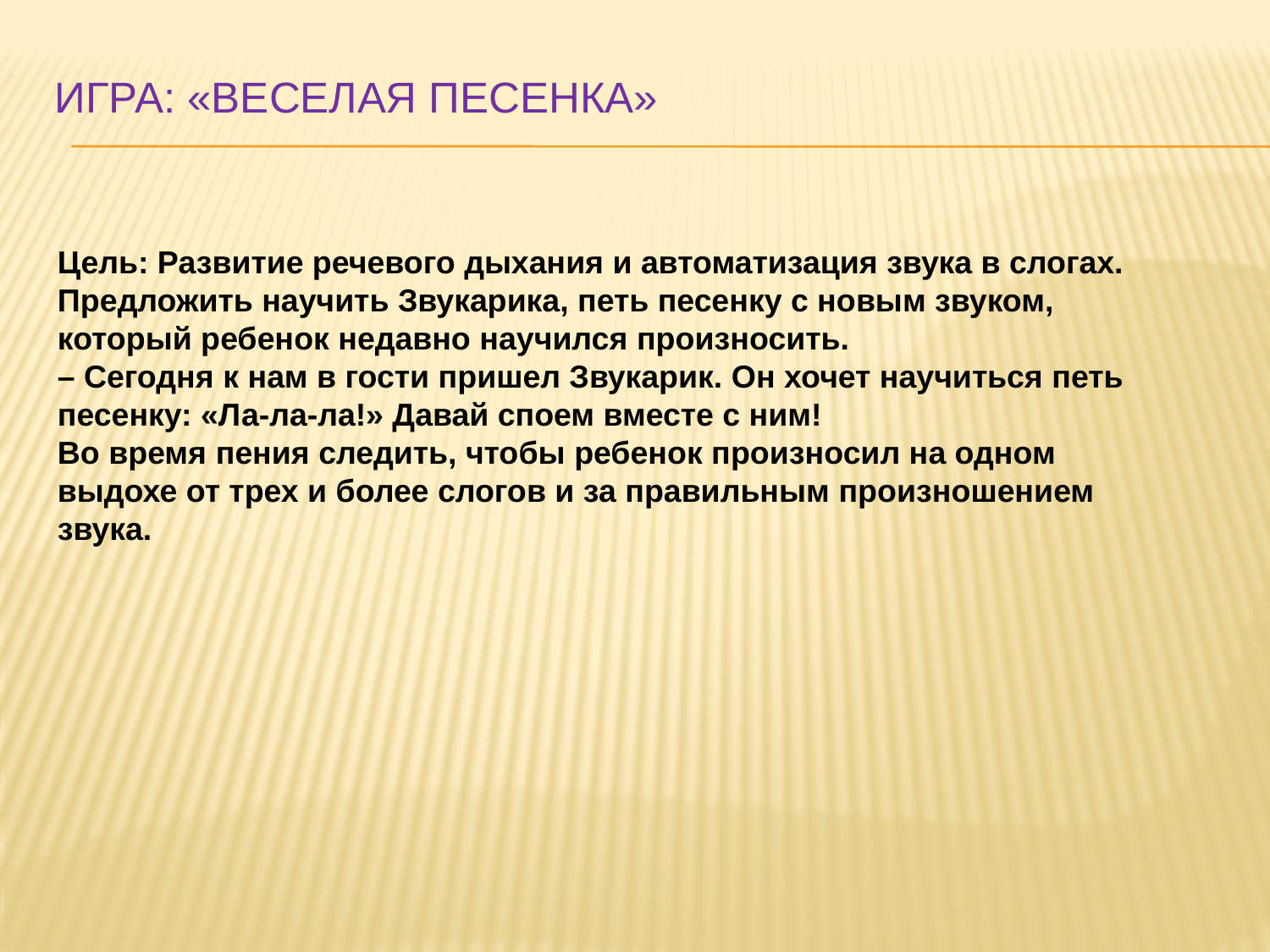

# Игра: «Веселая песенка»
Цель: Развитие речевого дыхания и автоматизация звука в слогах.
Предложить научить Звукарика, петь песенку с новым звуком, который ребенок недавно научился произносить.
– Сегодня к нам в гости пришел Звукарик. Он хочет научиться петь песенку: «Ла-ла-ла!» Давай споем вместе с ним!
Во время пения следить, чтобы ребенок произносил на одном выдохе от трех и более слогов и за правильным произношением звука.